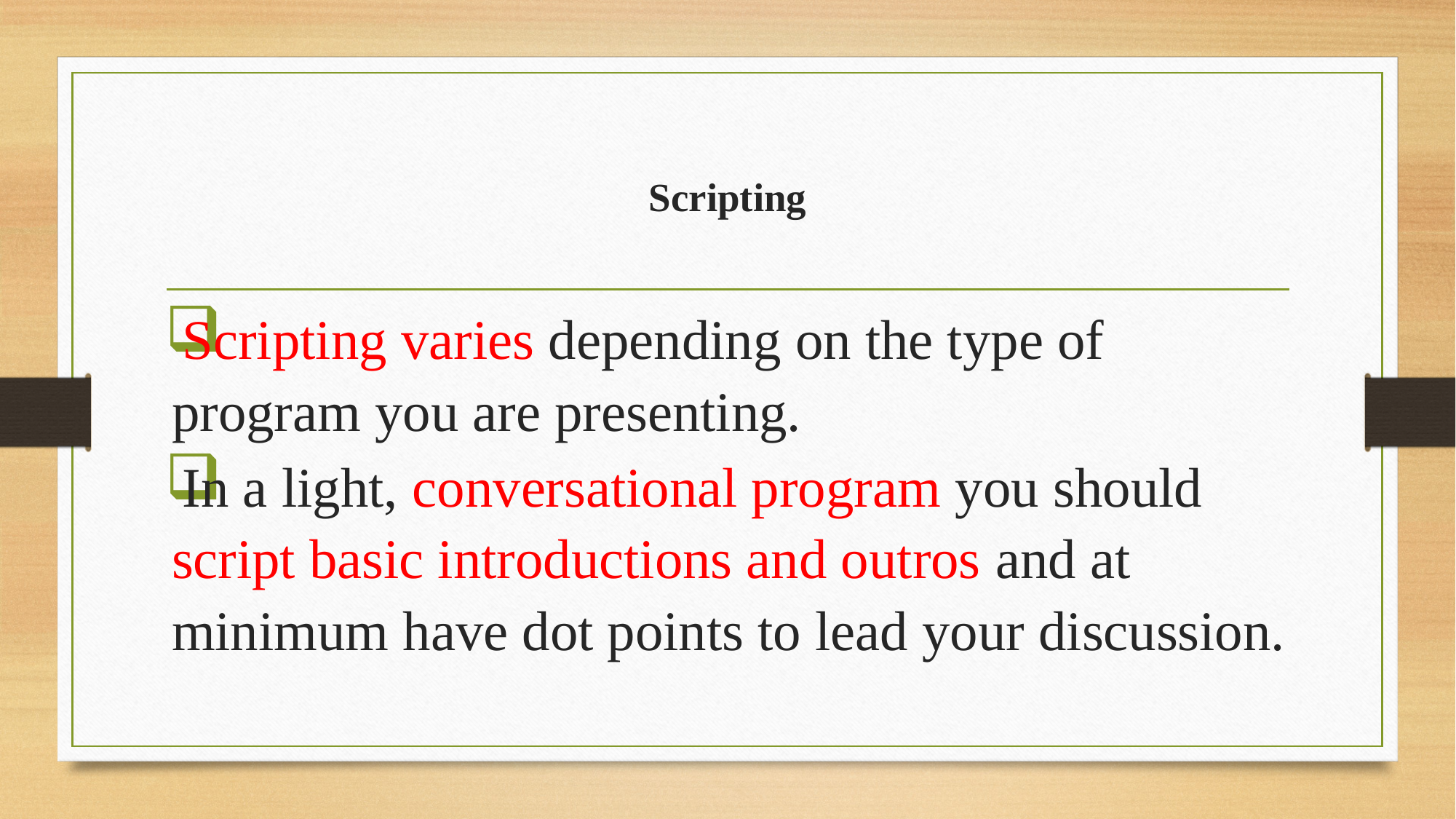

# Scripting
Scripting varies depending on the type of program you are presenting.
In a light, conversational program you should script basic introductions and outros and at minimum have dot points to lead your discussion.